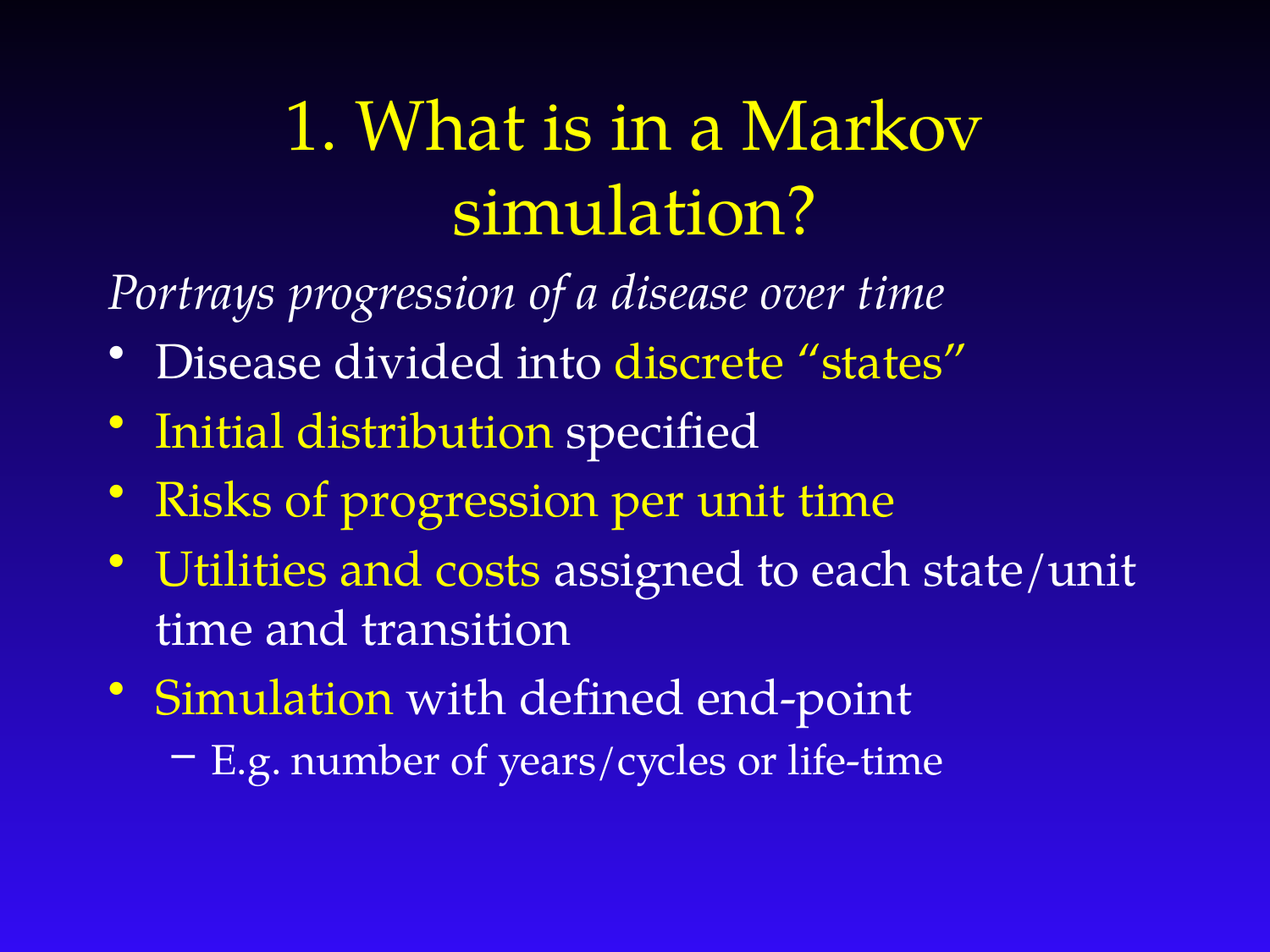

# 1. What is in a Markov simulation?
Portrays progression of a disease over time
Disease divided into discrete “states”
Initial distribution specified
Risks of progression per unit time
Utilities and costs assigned to each state/unit time and transition
Simulation with defined end-point
E.g. number of years/cycles or life-time